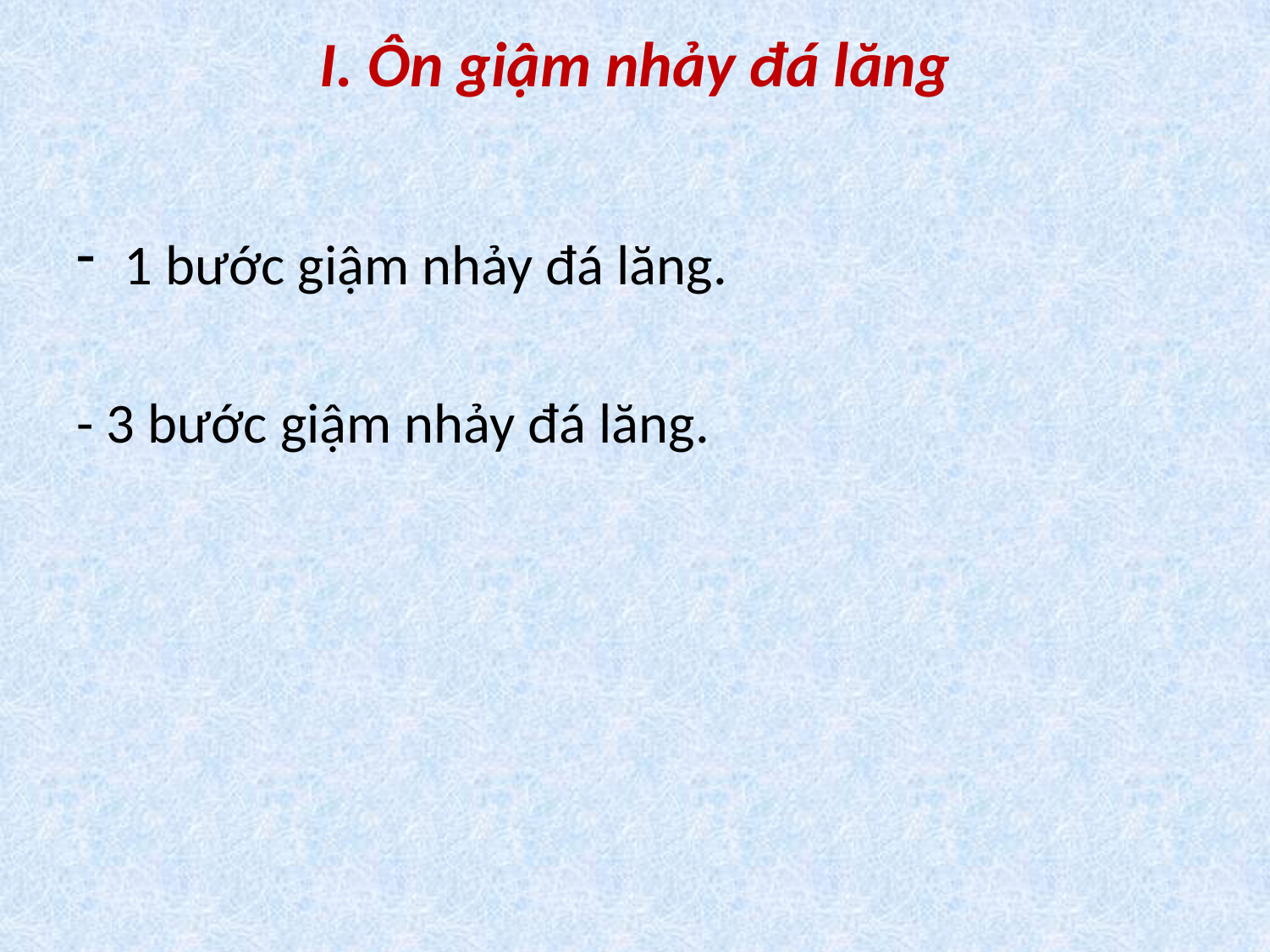

# I. Ôn giậm nhảy đá lăng
1 bước giậm nhảy đá lăng.

- 3 bước giậm nhảy đá lăng.